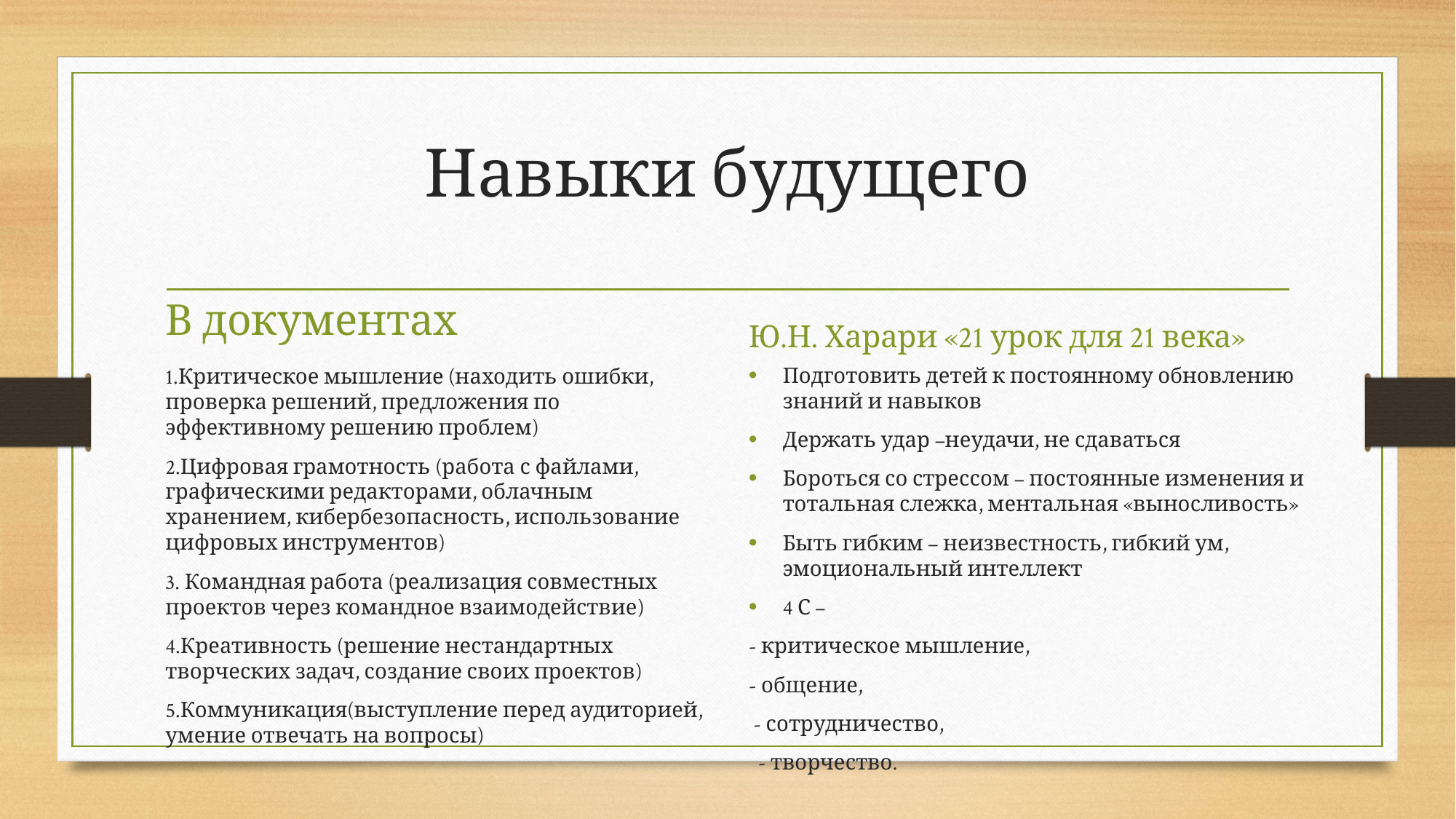

# Навыки будущего
В документах
Ю.Н. Харари «21 урок для 21 века»
Подготовить детей к постоянному обновлению знаний и навыков
Держать удар –неудачи, не сдаваться
Бороться со стрессом – постоянные изменения и тотальная слежка, ментальная «выносливость»
Быть гибким – неизвестность, гибкий ум, эмоциональный интеллект
4 С –
- критическое мышление,
- общение,
 - сотрудничество,
  - творчество.

1.Критическое мышление (находить ошибки, проверка решений, предложения по эффективному решению проблем)
2.Цифровая грамотность (работа с файлами, графическими редакторами, облачным хранением, кибербезопасность, использование цифровых инструментов)
3. Командная работа (реализация совместных проектов через командное взаимодействие)
4.Креативность (решение нестандартных творческих задач, создание своих проектов)
5.Коммуникация(выступление перед аудиторией, умение отвечать на вопросы)